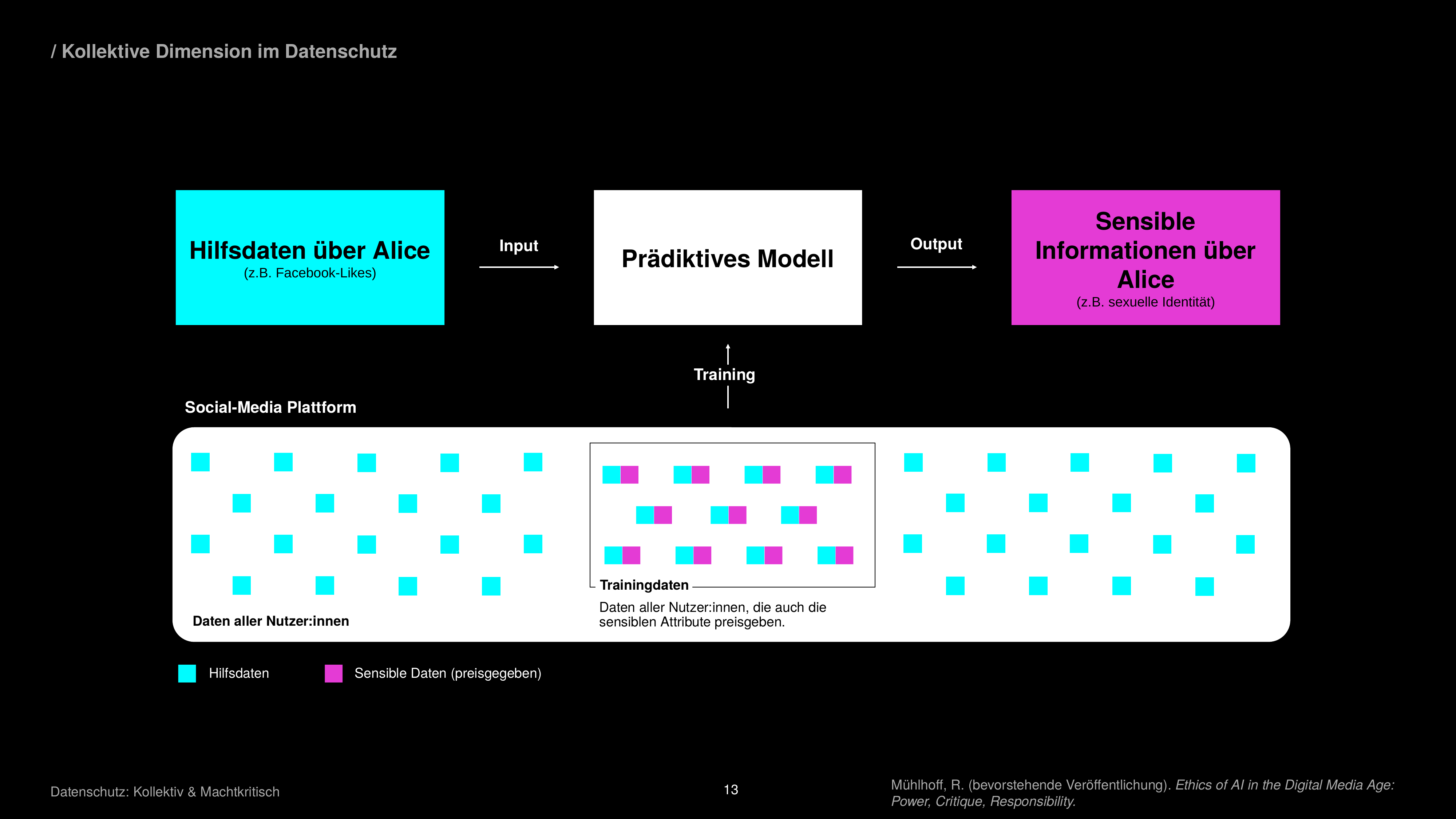

/ Kollektive Dimension im Datenschutz
Hilfsdaten über Alice
(z.B. Facebook-Likes)
Prädiktives Modell
Sensible Informationen über Alice
(z.B. sexuelle Identität)
Output
Input

Training

Social-Media Plattform

Trainingdaten

Daten aller Nutzer:innen, die auch die sensiblen Attribute preisgeben.
Daten aller Nutzer:innen
Hilfsdaten
Sensible Daten (preisgegeben)

Mühlhoff, R. (bevorstehende Veröffentlichung). Ethics of AI in the Digital Media Age: Power, Critique, Responsibility.
Datenschutz: Kollektiv & Machtkritisch
13